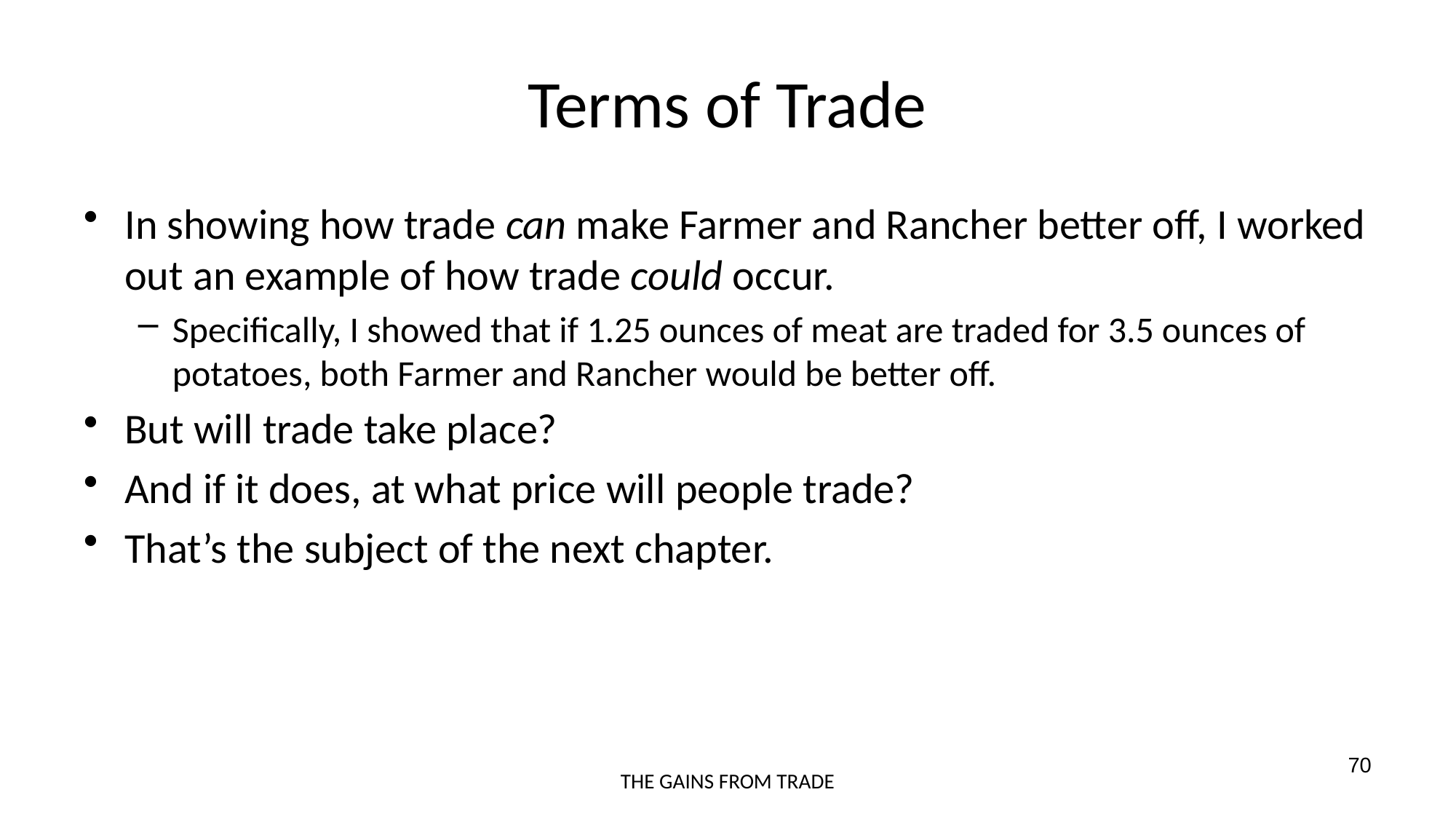

# Terms of Trade
In showing how trade can make Farmer and Rancher better off, I worked out an example of how trade could occur.
Specifically, I showed that if 1.25 ounces of meat are traded for 3.5 ounces of potatoes, both Farmer and Rancher would be better off.
But will trade take place?
And if it does, at what price will people trade?
That’s the subject of the next chapter.
70
THE GAINS FROM TRADE